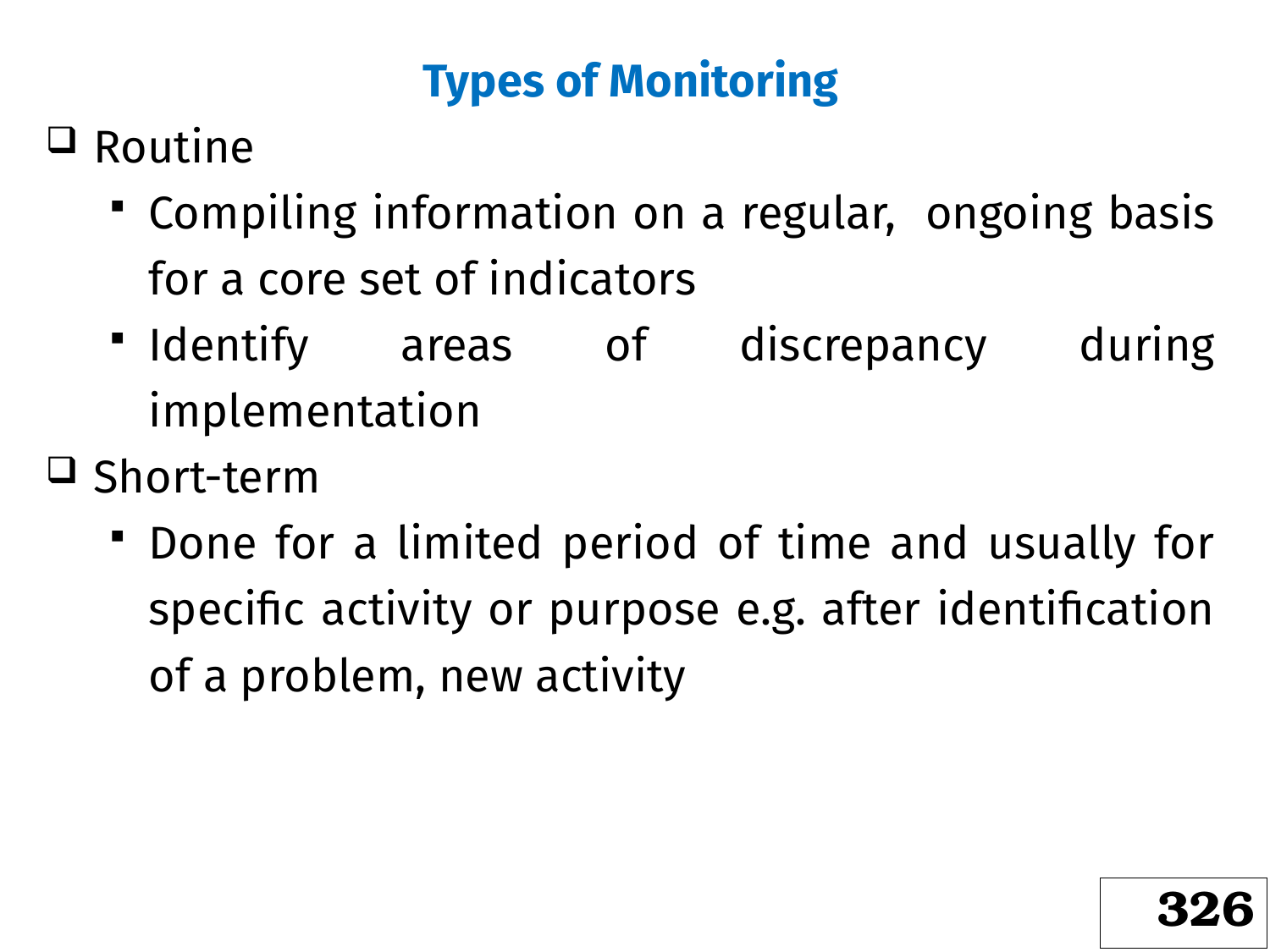

Types of Monitoring
Routine
Compiling information on a regular,  ongoing basis for a core set of indicators
Identify areas of discrepancy during implementation
Short-term
Done for a limited period of time and usually for specific activity or purpose e.g. after identification of a problem, new activity

326